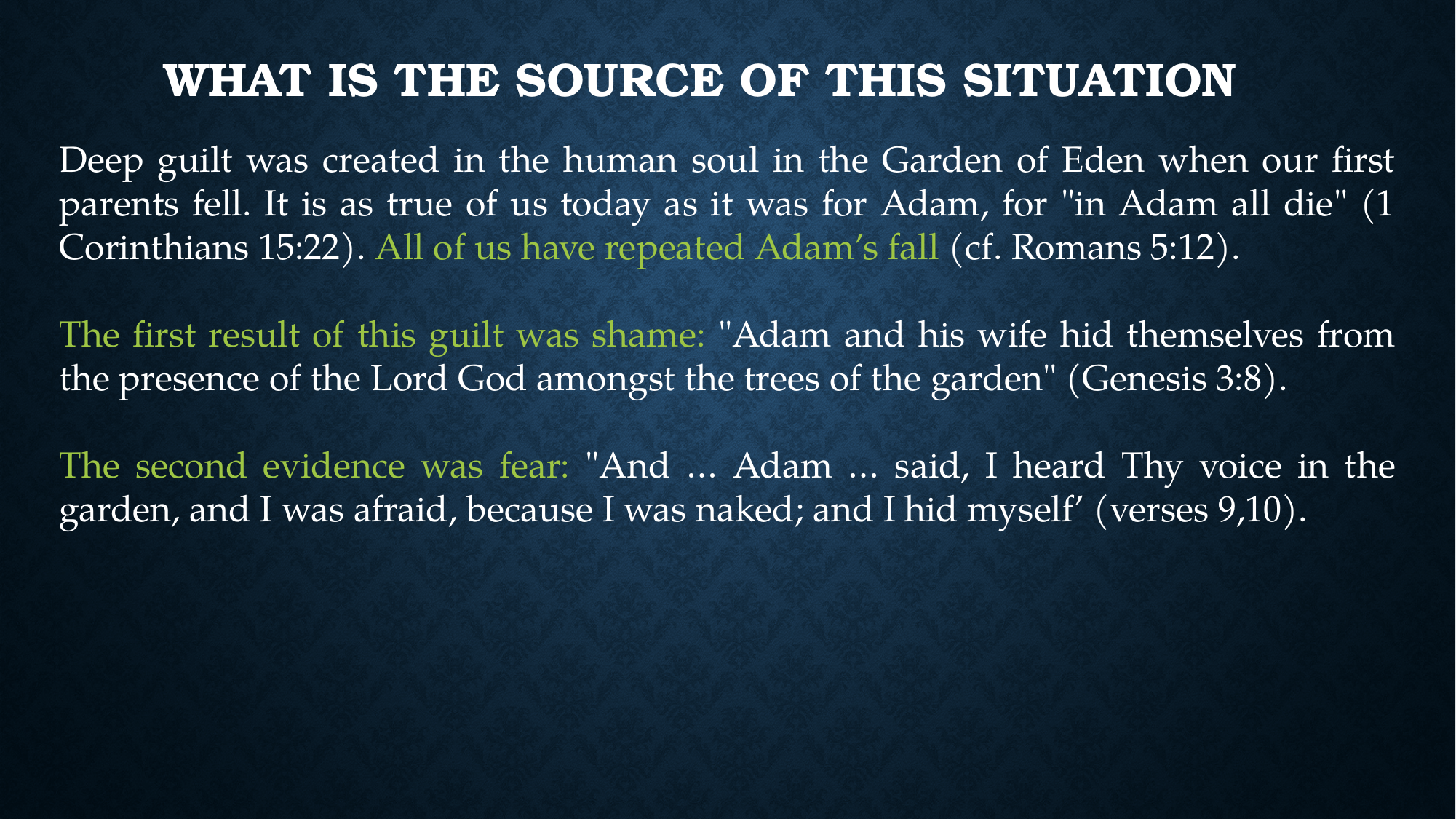

# What is the source of this situation
Deep guilt was created in the human soul in the Garden of Eden when our first parents fell. It is as true of us today as it was for Adam, for "in Adam all die" (1 Corinthians 15:22). All of us have repeated Adam’s fall (cf. Romans 5:12).

The first result of this guilt was shame: "Adam and his wife hid themselves from the presence of the Lord God amongst the trees of the garden" (Genesis 3:8).

The second evidence was fear: "And … Adam … said, I heard Thy voice in the garden, and I was afraid, because I was naked; and I hid myself’ (verses 9,10).